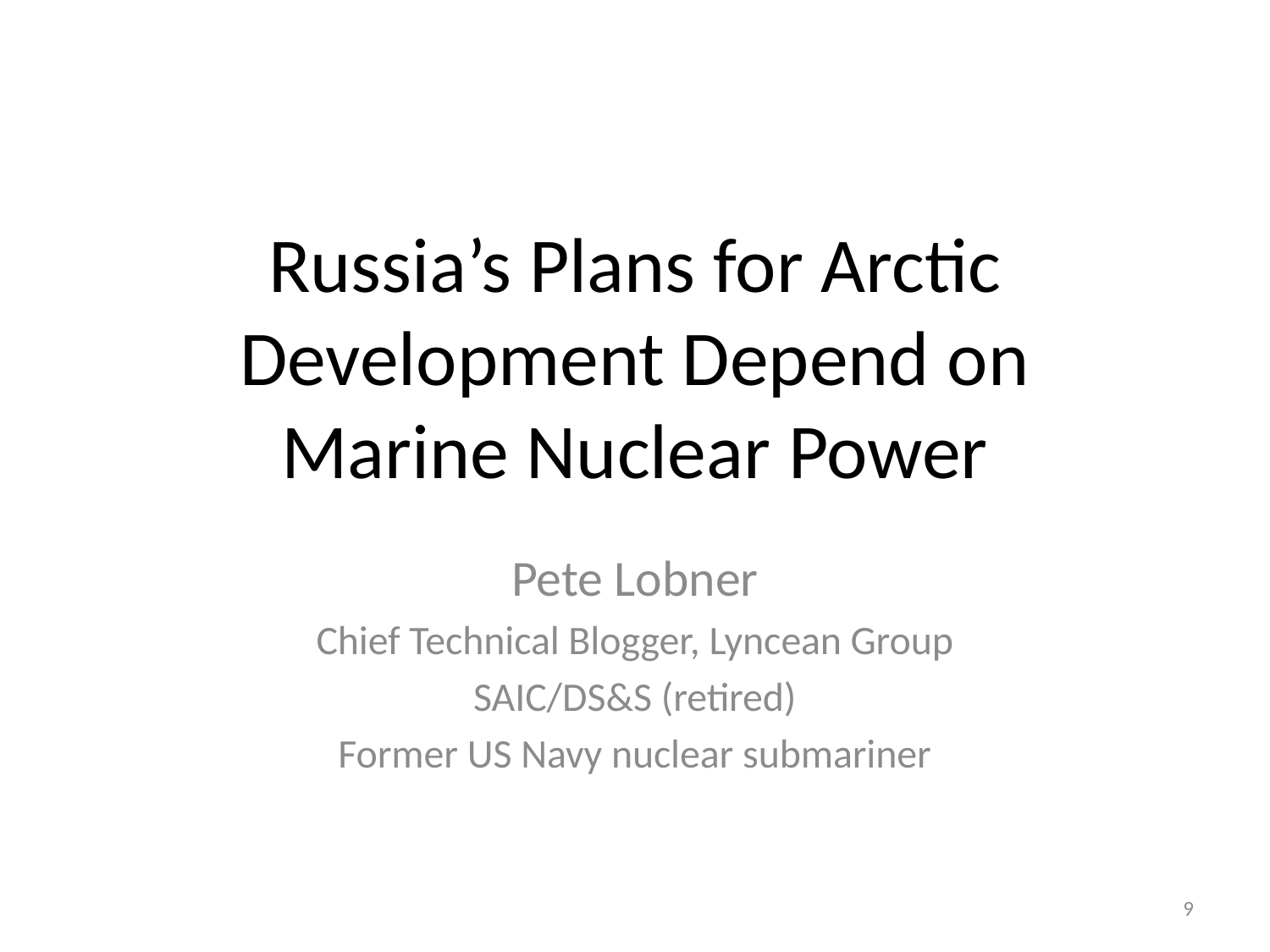

# Russia’s Plans for Arctic Development Depend on Marine Nuclear Power
Pete Lobner
Chief Technical Blogger, Lyncean Group
SAIC/DS&S (retired)
Former US Navy nuclear submariner
9